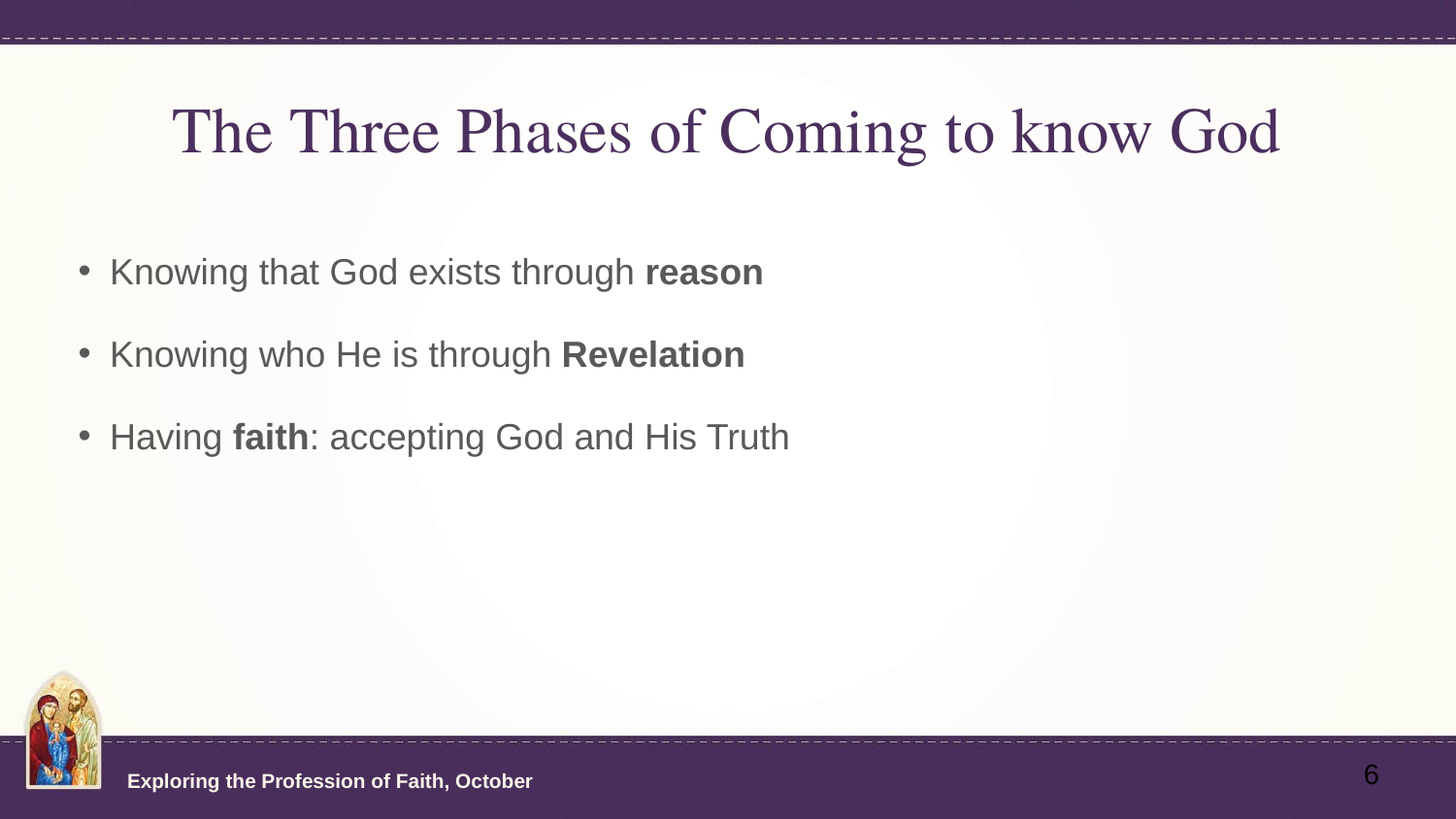

# The Three Phases of Coming to know God

Knowing that God exists through reason
Knowing who He is through Revelation
Having faith: accepting God and His Truth
6
Exploring the Profession of Faith, October